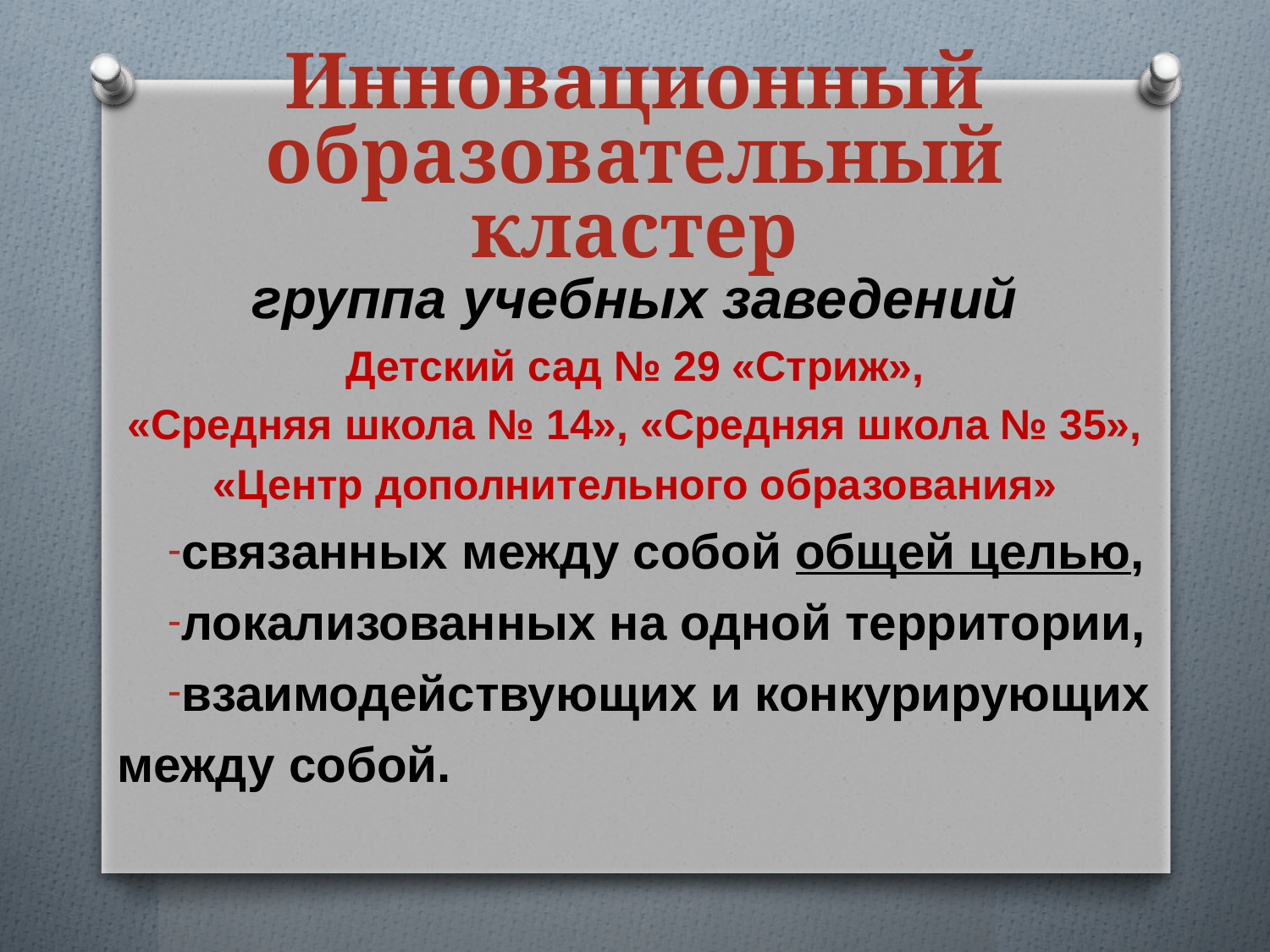

# Инновационный образовательный кластер
группа учебных заведений
Детский сад № 29 «Стриж»,
«Средняя школа № 14», «Средняя школа № 35»,
«Центр дополнительного образования»
связанных между собой общей целью,
локализованных на одной территории,
взаимодействующих и конкурирующих между собой.